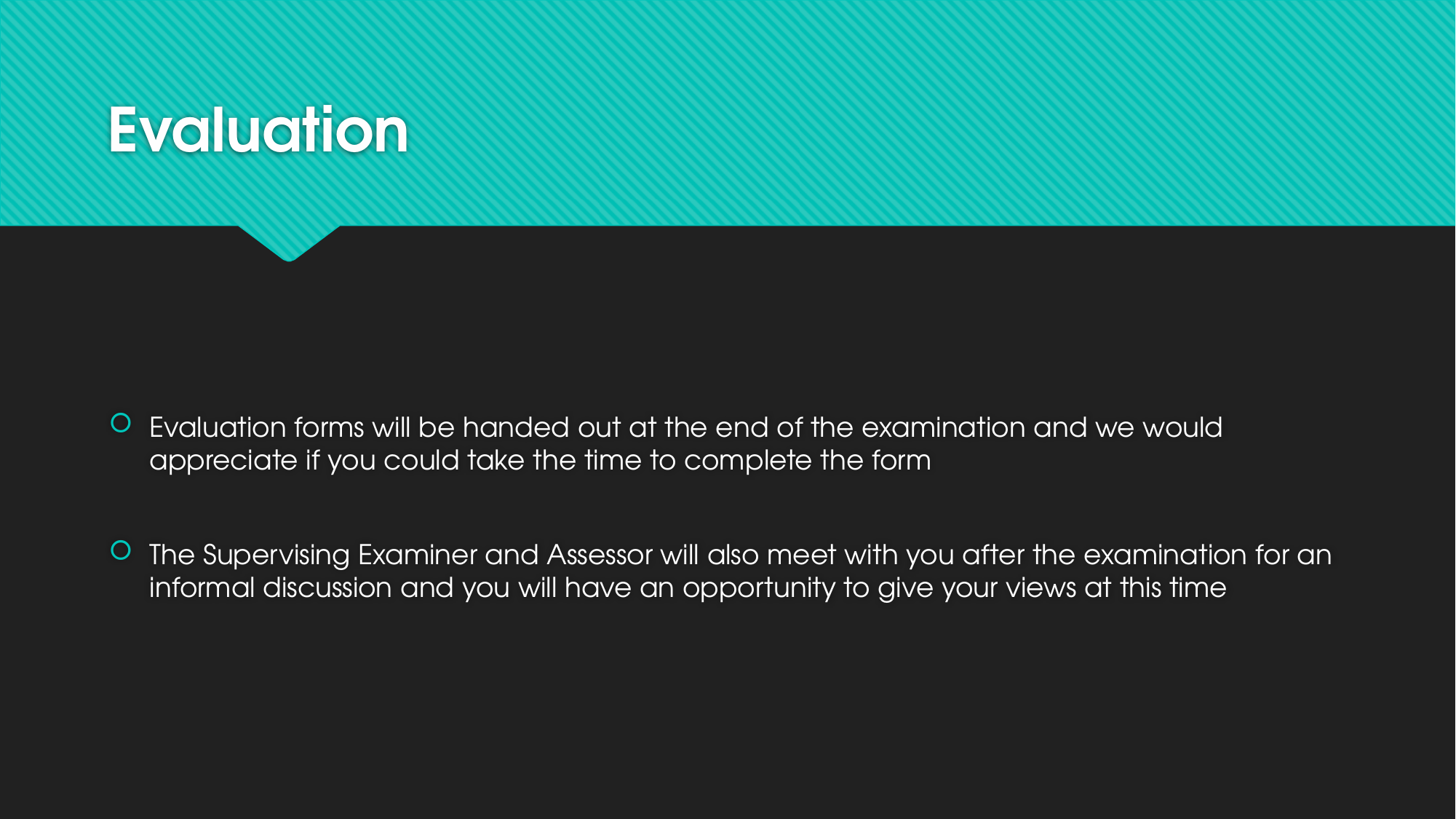

# Evaluation

Evaluation forms will be handed out at the end of the examination and we would appreciate if you could take the time to complete the form

The Supervising Examiner and Assessor will also meet with you after the examination for an informal discussion and you will have an opportunity to give your views at this time